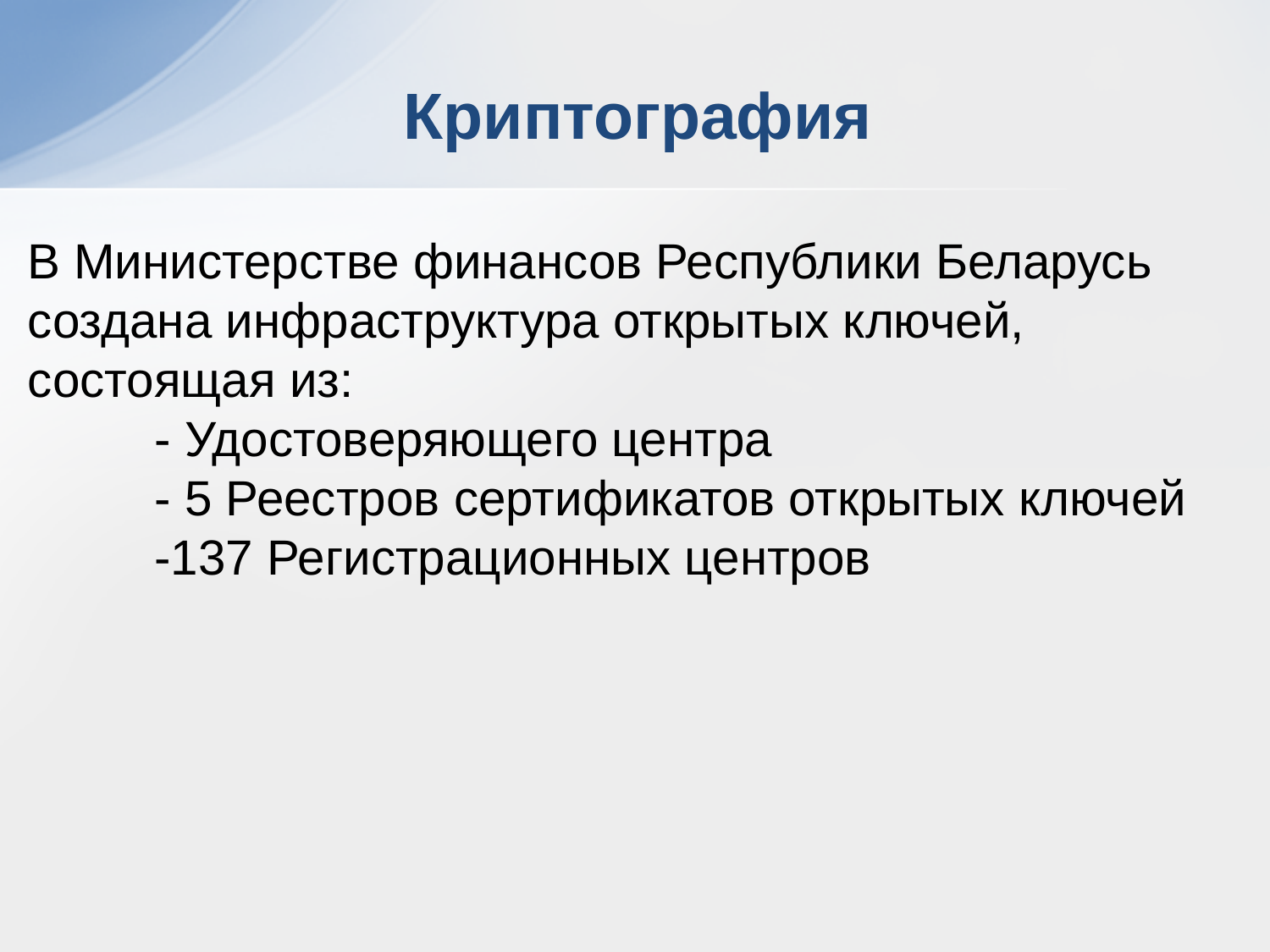

Криптография
В Министерстве финансов Республики Беларусь
создана инфраструктура открытых ключей,
состоящая из:
	- Удостоверяющего центра
	- 5 Реестров сертификатов открытых ключей
	-137 Регистрационных центров